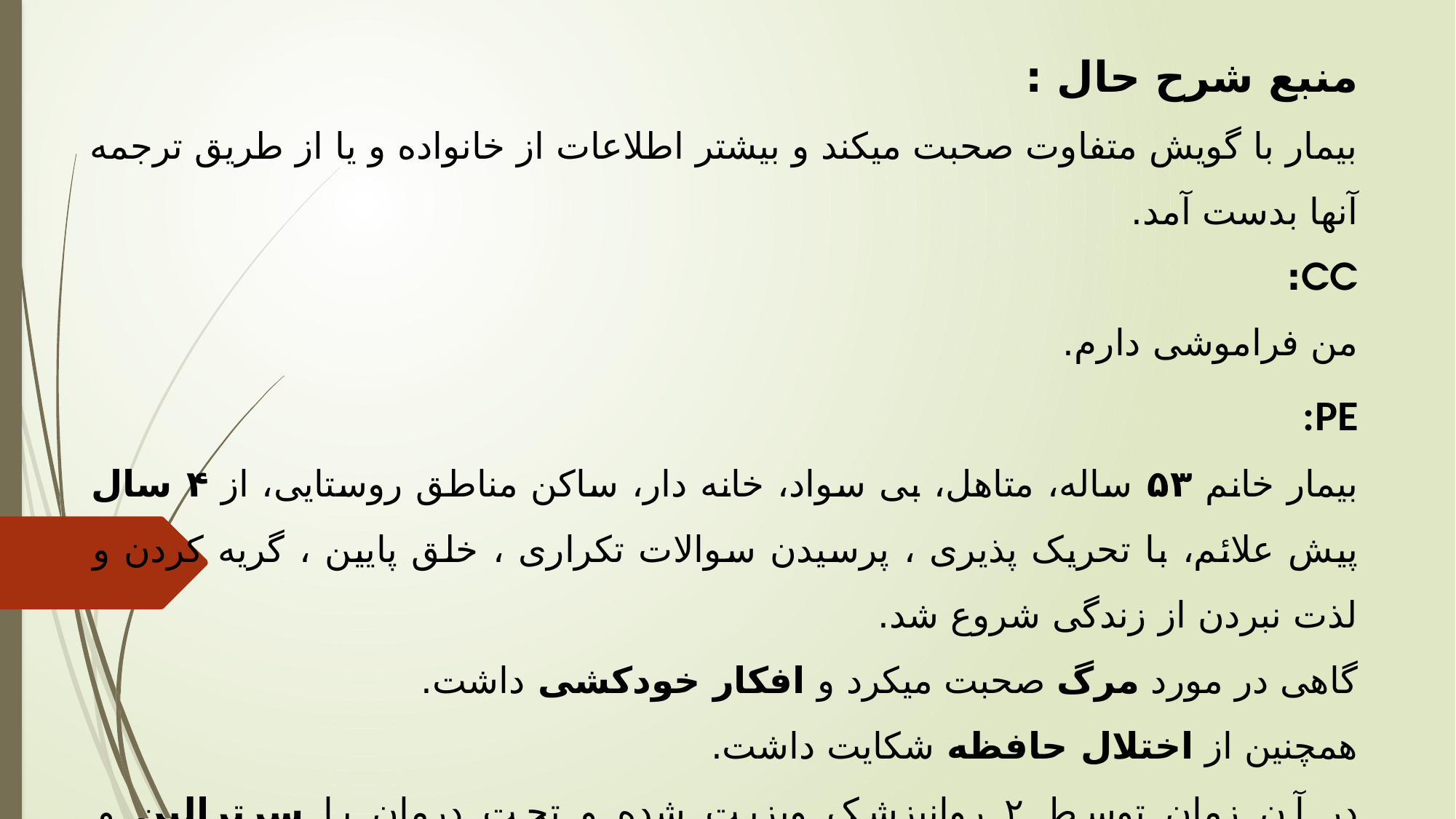

منبع شرح حال :
بیمار با گویش متفاوت صحبت میکند و بیشتر اطلاعات از خانواده و یا از طریق ترجمه آنها بدست آمد.
CC:
من فراموشی دارم.
PE:
بیمار خانم ۵۳ ساله، متاهل، بی سواد، خانه دار، ساکن مناطق روستایی، از ۴ سال پیش علائم، با تحریک پذیری ، پرسیدن سوالات تکراری ، خلق پایین ، گریه کردن و لذت نبردن از زندگی شروع شد.
گاهی در مورد مرگ صحبت میکرد و افکار خودکشی داشت.
همچنین از اختلال حافظه شکایت داشت.
در آن زمان توسط ۲ روانپزشک ویزیت شده و تحت درمان با سرترالین و کوئتیاپین قرار گرفته است.
پسرش اظهار داشت که تشخیص در آن زمان اختلال افسردگی اساسی بود.